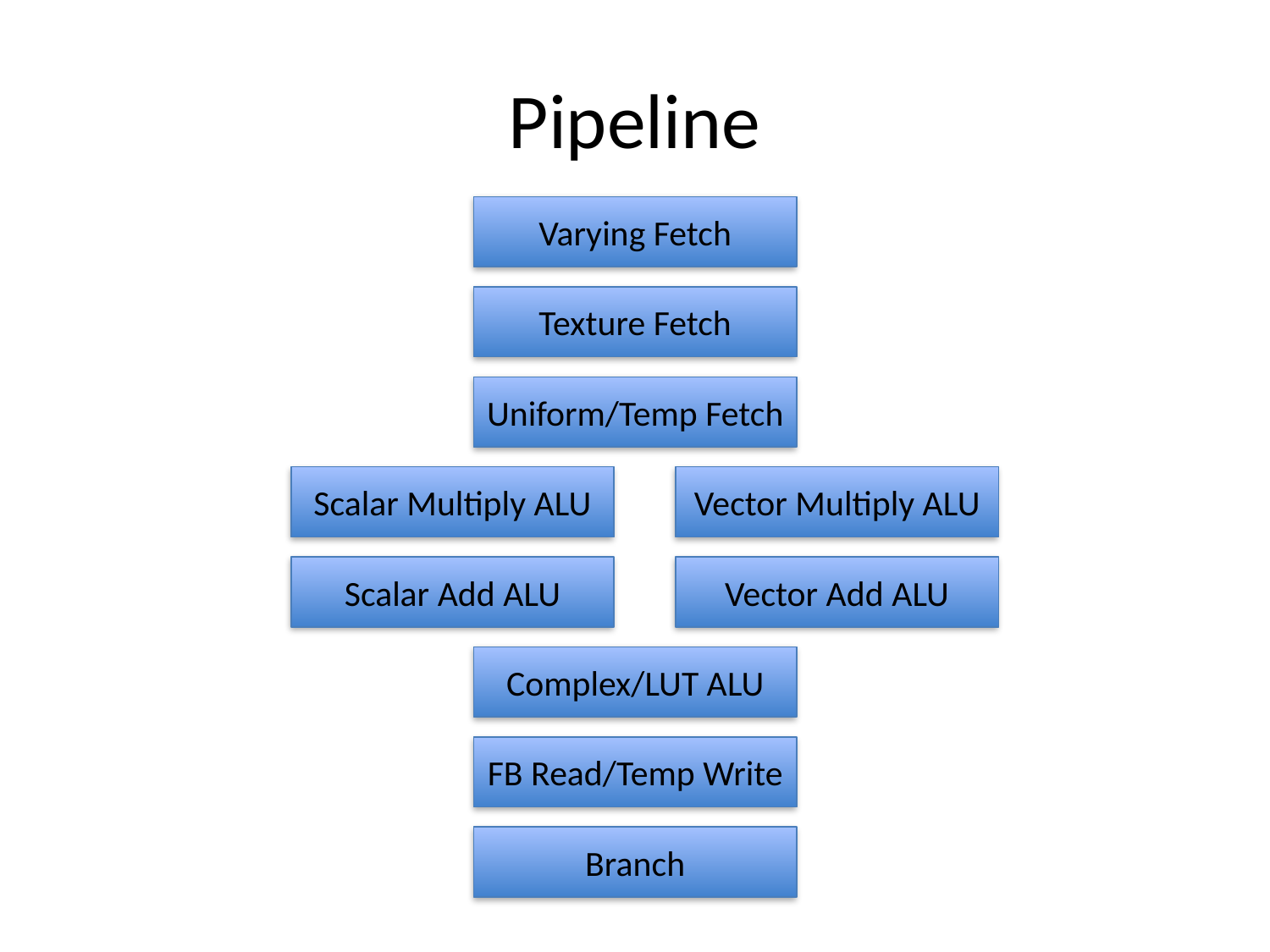

# Pipeline
Varying Fetch
Texture Fetch
Uniform/Temp Fetch
Scalar Multiply ALU
Vector Multiply ALU
Scalar Add ALU
Vector Add ALU
Complex/LUT ALU
FB Read/Temp Write
Branch